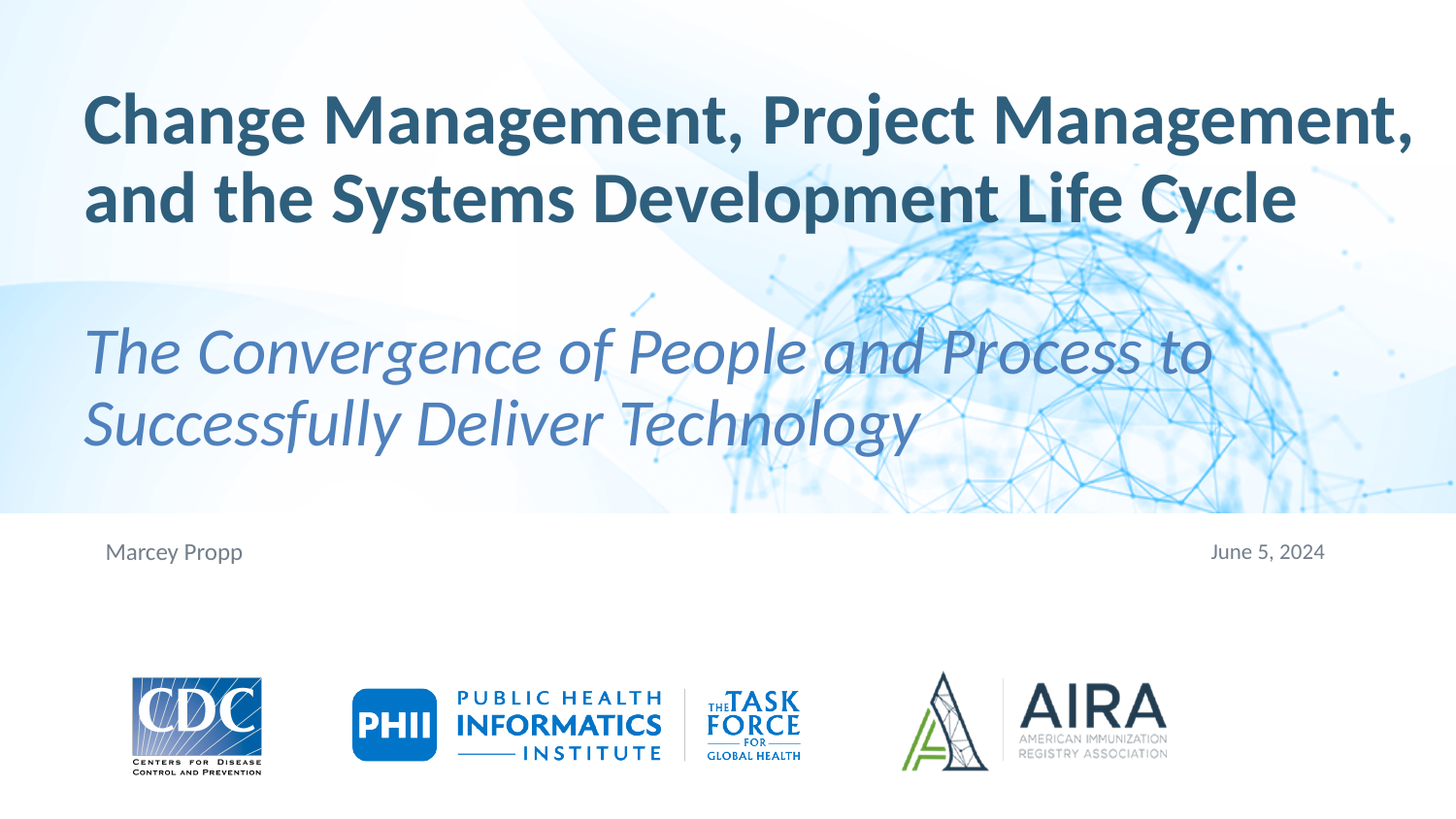

# Change Management, Project Management, and the Systems Development Life Cycle

The Convergence of People and Process to Successfully Deliver Technology
Marcey Propp
June 5, 2024
Presenter name/date